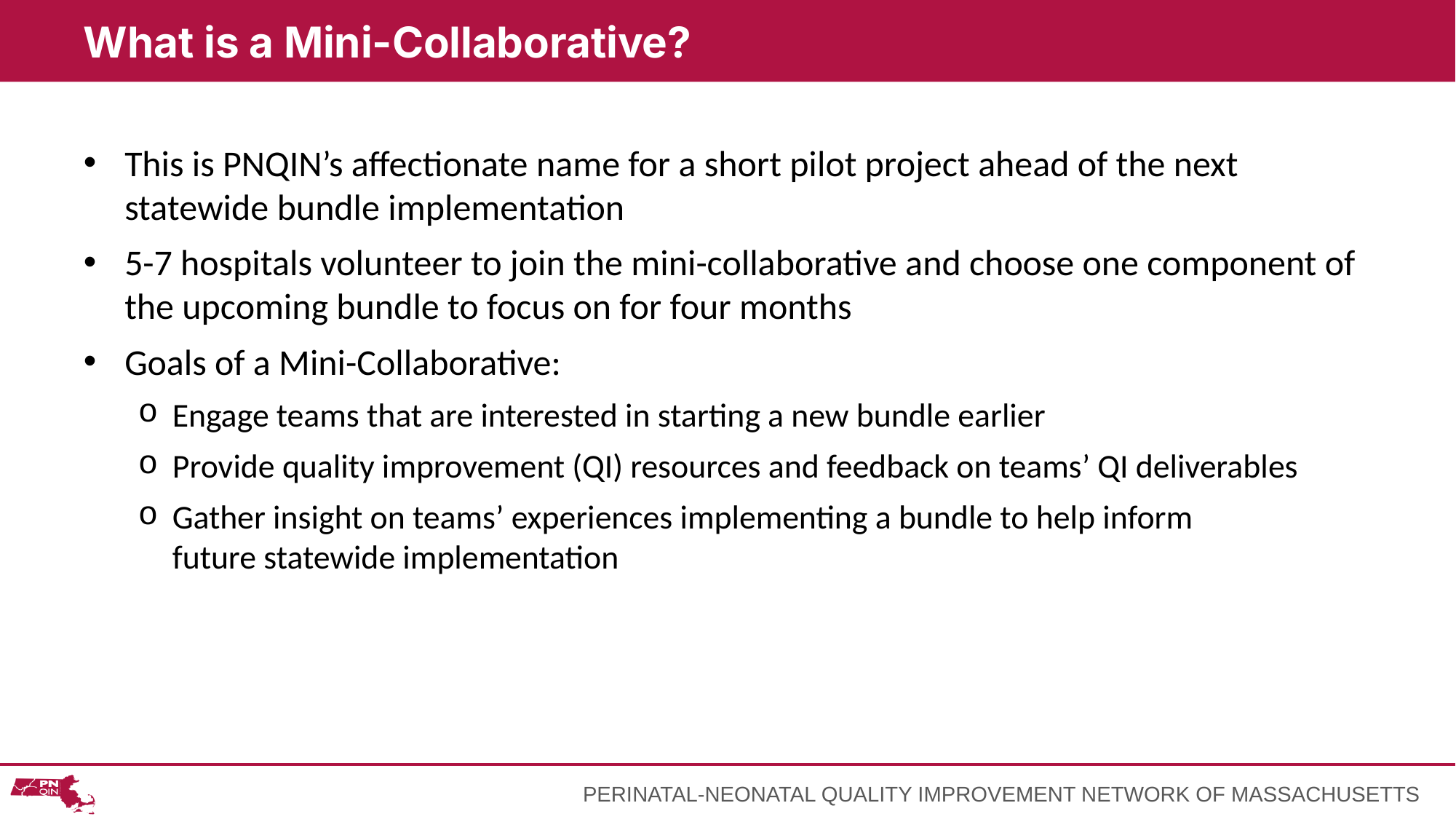

# What is a Mini-Collaborative?
This is PNQIN’s affectionate name for a short pilot project ahead of the next statewide bundle implementation
5-7 hospitals volunteer to join the mini-collaborative and choose one component of the upcoming bundle to focus on for four months
Goals of a Mini-Collaborative:
Engage teams that are interested in starting a new bundle earlier
Provide quality improvement (QI) resources and feedback on teams’ QI deliverables
Gather insight on teams’ experiences implementing a bundle to help inform future statewide implementation